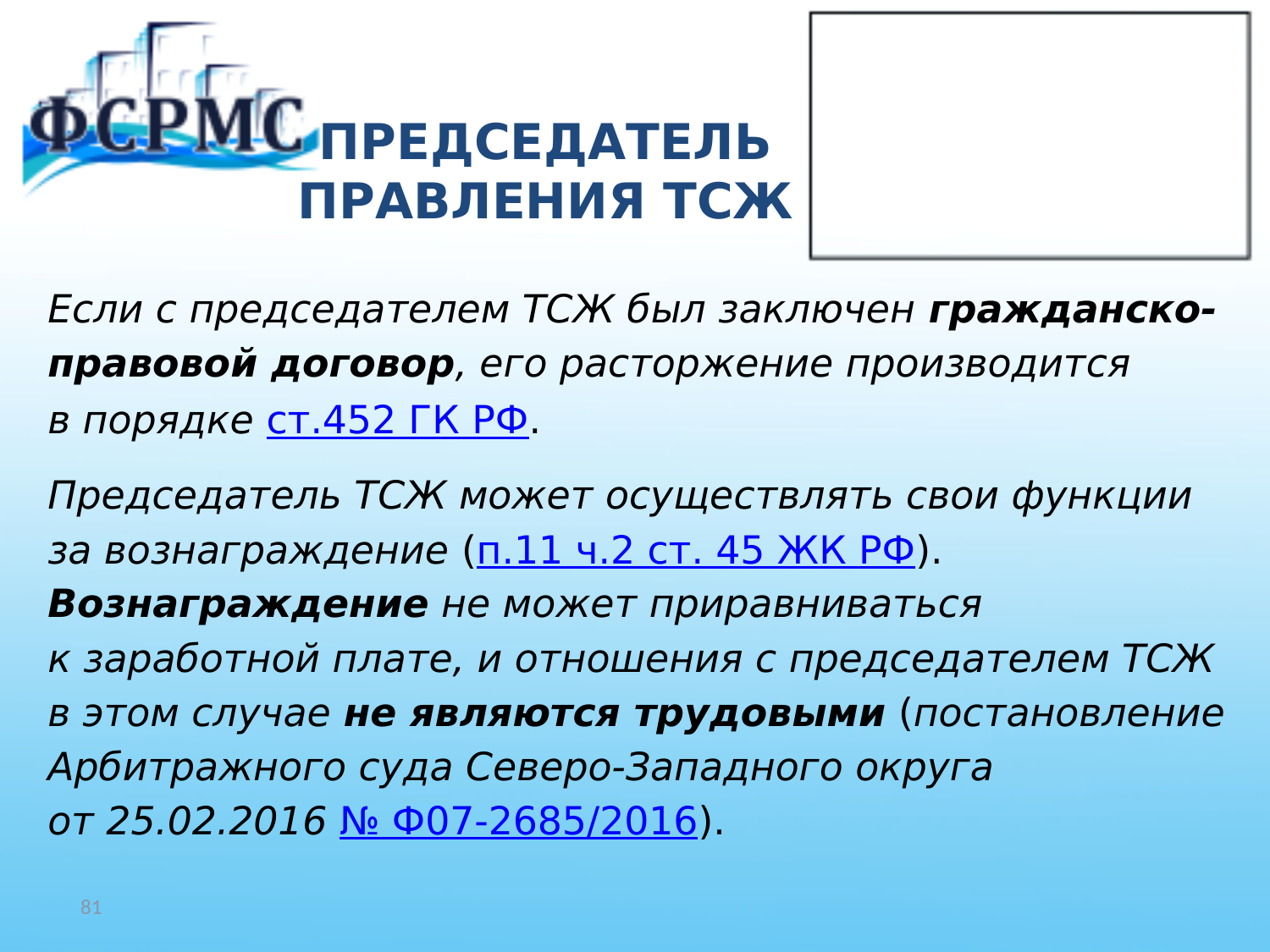

# ПРЕДСЕДАТЕЛЬ ПРАВЛЕНИЯ ТСЖ
Если с председателем ТСЖ был заключен гражданско-
правовой договор, его расторжение производится
в порядке ст.452 ГК РФ.
Председатель ТСЖ может осуществлять свои функции
за вознаграждение (п.11 ч.2 ст. 45 ЖК РФ).
Вознаграждение не может приравниваться
к заработной плате, и отношения с председателем ТСЖ
в этом случае не являются трудовыми (постановление
Арбитражного суда Северо-Западного округа
от 25.02.2016 № Ф07-2685/2016).

81